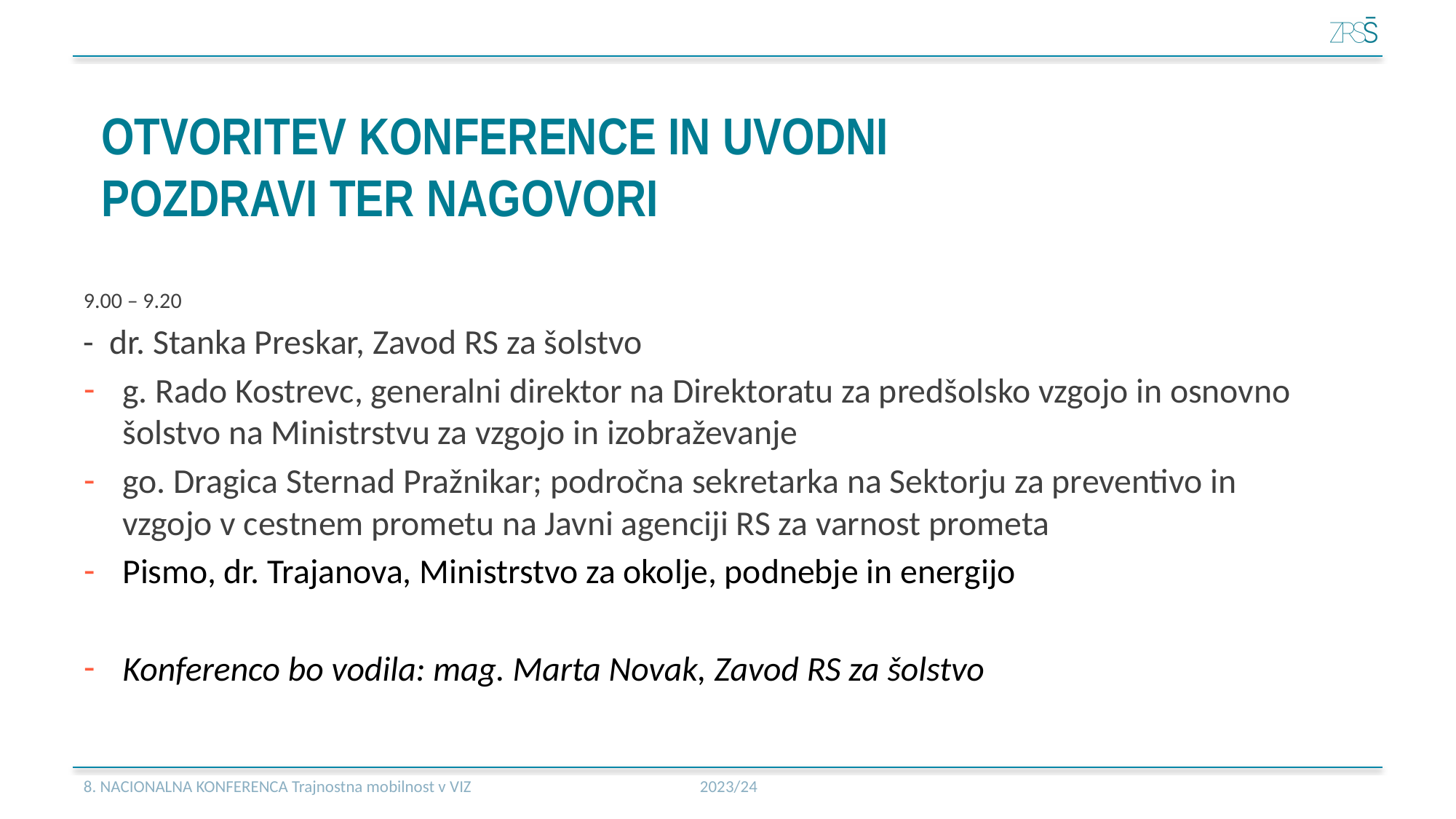

# OTVORITEV KONFERENCE IN UVODNI POZDRAVI TER NAGOVORI
9.00 – 9.20
-  dr. Stanka Preskar, Zavod RS za šolstvo
g. Rado Kostrevc, generalni direktor na Direktoratu za predšolsko vzgojo in osnovno šolstvo na Ministrstvu za vzgojo in izobraževanje
go. Dragica Sternad Pražnikar; področna sekretarka na Sektorju za preventivo in vzgojo v cestnem prometu na Javni agenciji RS za varnost prometa
Pismo, dr. Trajanova, Ministrstvo za okolje, podnebje in energijo

Konferenco bo vodila: mag. Marta Novak, Zavod RS za šolstvo

8. NACIONALNA KONFERENCA Trajnostna mobilnost v VIZ                                                            2023/24